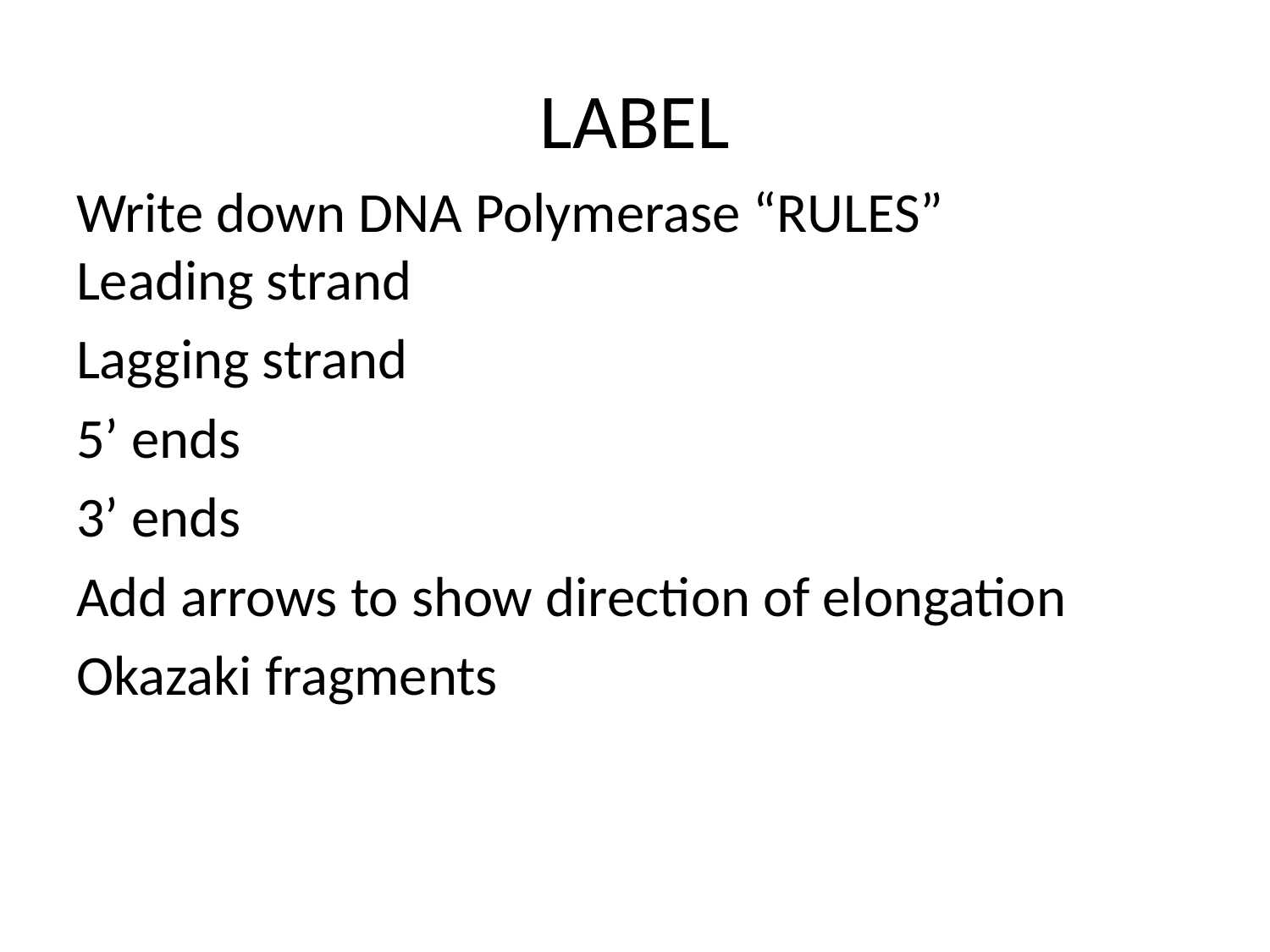

# LABEL
Write down DNA Polymerase “RULES”
Leading strand
Lagging strand
5’ ends
3’ ends
Add arrows to show direction of elongation
Okazaki fragments